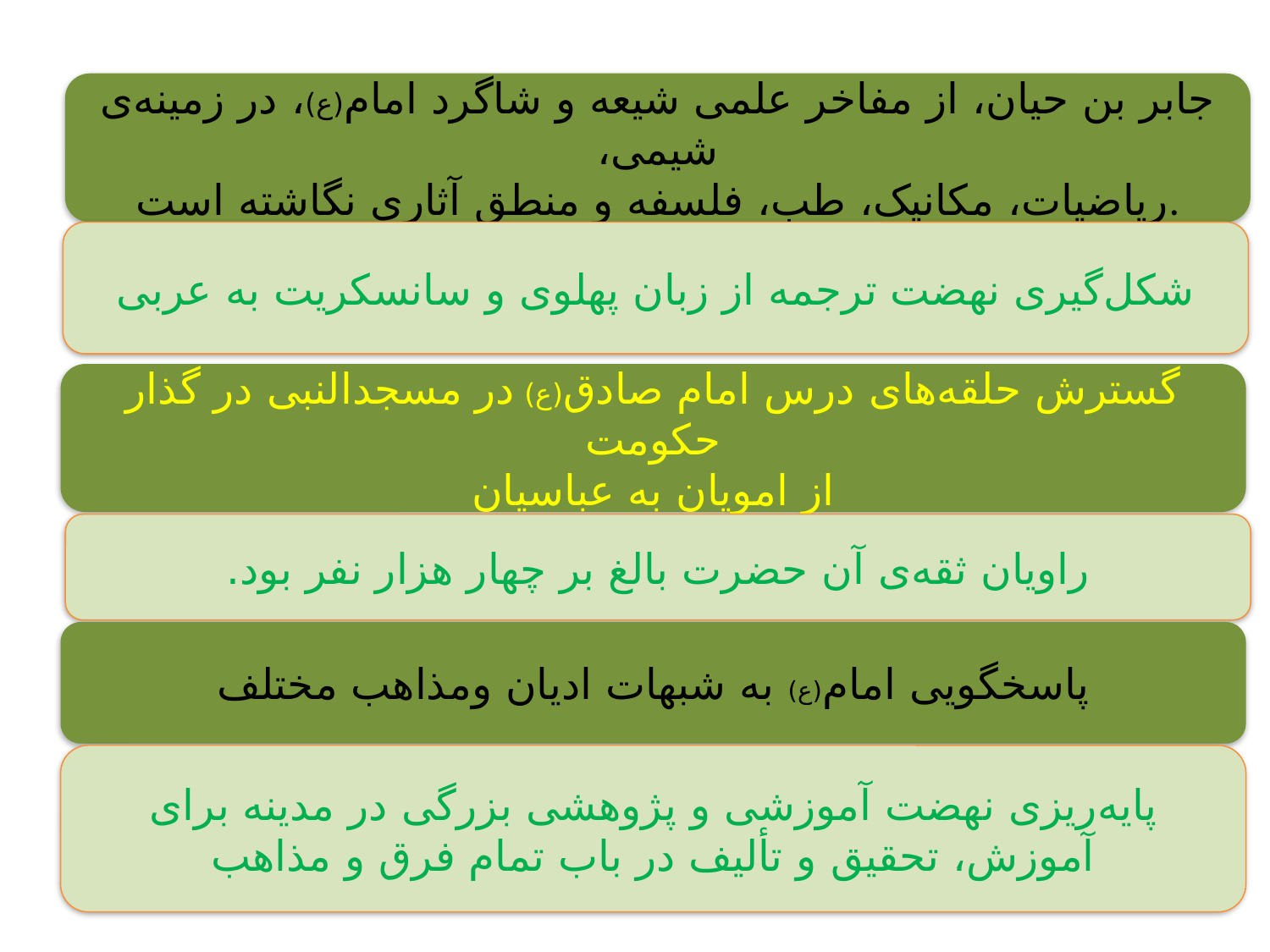

جابر بن حیان، از مفاخر علمی شیعه و شاگرد امام(ع)، در زمینه‌ی شیمی،
ریاضیات، مکانیک، طب، فلسفه و منطق آثاری نگاشته است.
شکل‌گیری نهضت ترجمه از زبان پهلوی و سانسکریت به عربی

گسترش حلقه‌های درس امام صادق(ع) در مسجدالنبی در گذار حکومت
از امویان به عباسیان
راویان ثقه‌ی آن حضرت بالغ بر چهار هزار نفر بود.
پاسخگویی امام(ع) به شبهات ادیان ومذاهب مختلف
پایه‌ریزی نهضت آموزشی و پژوهشی بزرگی در مدینه برای آموزش، تحقیق و تألیف در باب تمام فرق و مذاهب